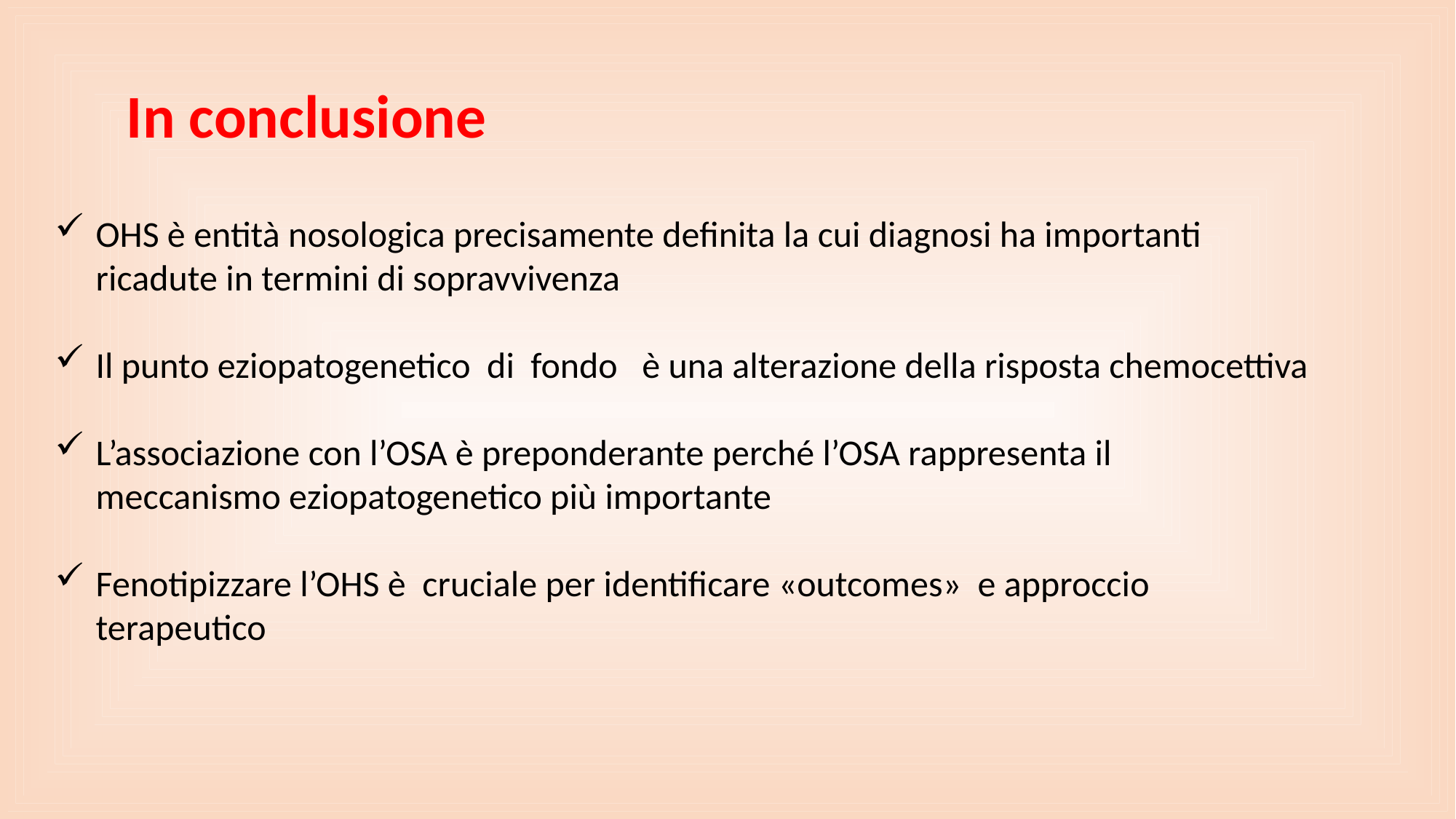

In conclusione
OHS è entità nosologica precisamente definita la cui diagnosi ha importanti  ricadute in termini di sopravvivenza

Il punto eziopatogenetico  di  fondo   è una alterazione della risposta chemocettiva

L’associazione con l’OSA è preponderante perché l’OSA rappresenta il  meccanismo eziopatogenetico più importante

Fenotipizzare l’OHS è  cruciale per identificare «outcomes»  e approccio terapeutico